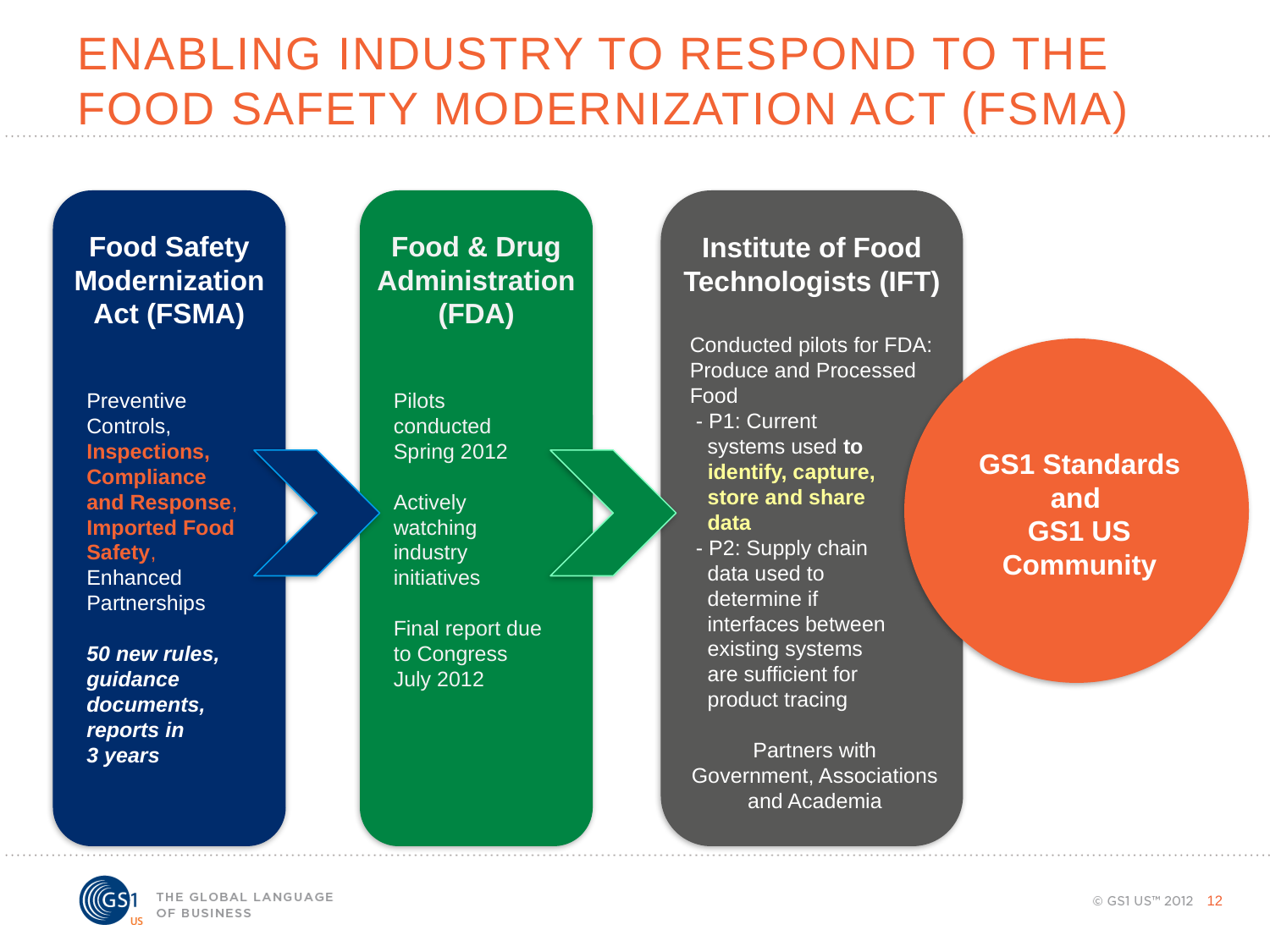

# Enabling Industry to Respond to the Food Safety Modernization Act (FSMA)

Food Safety Modernization Act (FSMA)
Food & Drug Administration (FDA)
Institute of Food Technologists (IFT)
Conducted pilots for FDA:
Produce and Processed Food
 - P1: Current
   systems used to
   identify, capture,
   store and share
   data
 - P2: Supply chain
   data used to
   determine if
   interfaces between
   existing systems
   are sufficient for
   product tracing

Partners with Government, Associations and Academia

Preventive Controls, Inspections, Compliance and Response, Imported Food Safety, Enhanced Partnerships

50 new rules, guidance documents, reports in
3 years

Pilots conducted Spring 2012

Actively watching industry initiatives

Final report due to Congress July 2012

GS1 Standards and
GS1 US Community

12